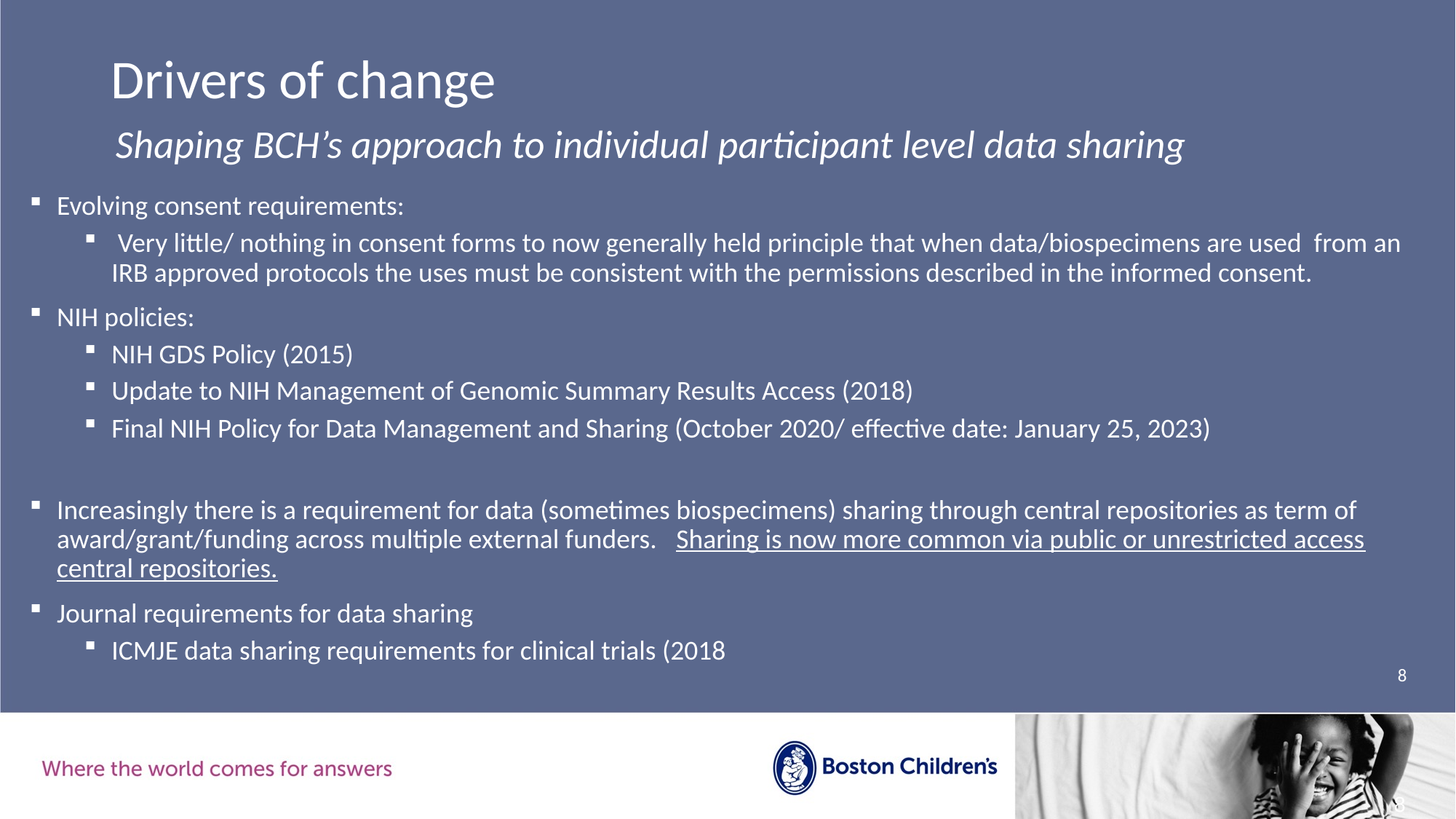

# Drivers of change
Shaping BCH’s approach to individual participant level data sharing
Evolving consent requirements:
 Very little/ nothing in consent forms to now generally held principle that when data/biospecimens are used  from an IRB approved protocols the uses must be consistent with the permissions described in the informed consent.
NIH policies:
NIH GDS Policy (2015)
Update to NIH Management of Genomic Summary Results Access (2018)
Final NIH Policy for Data Management and Sharing (October 2020/ effective date: January 25, 2023)

Increasingly there is a requirement for data (sometimes biospecimens) sharing through central repositories as term of award/grant/funding across multiple external funders.   Sharing is now more common via public or unrestricted access central repositories.
Journal requirements for data sharing
ICMJE data sharing requirements for clinical trials (2018

8